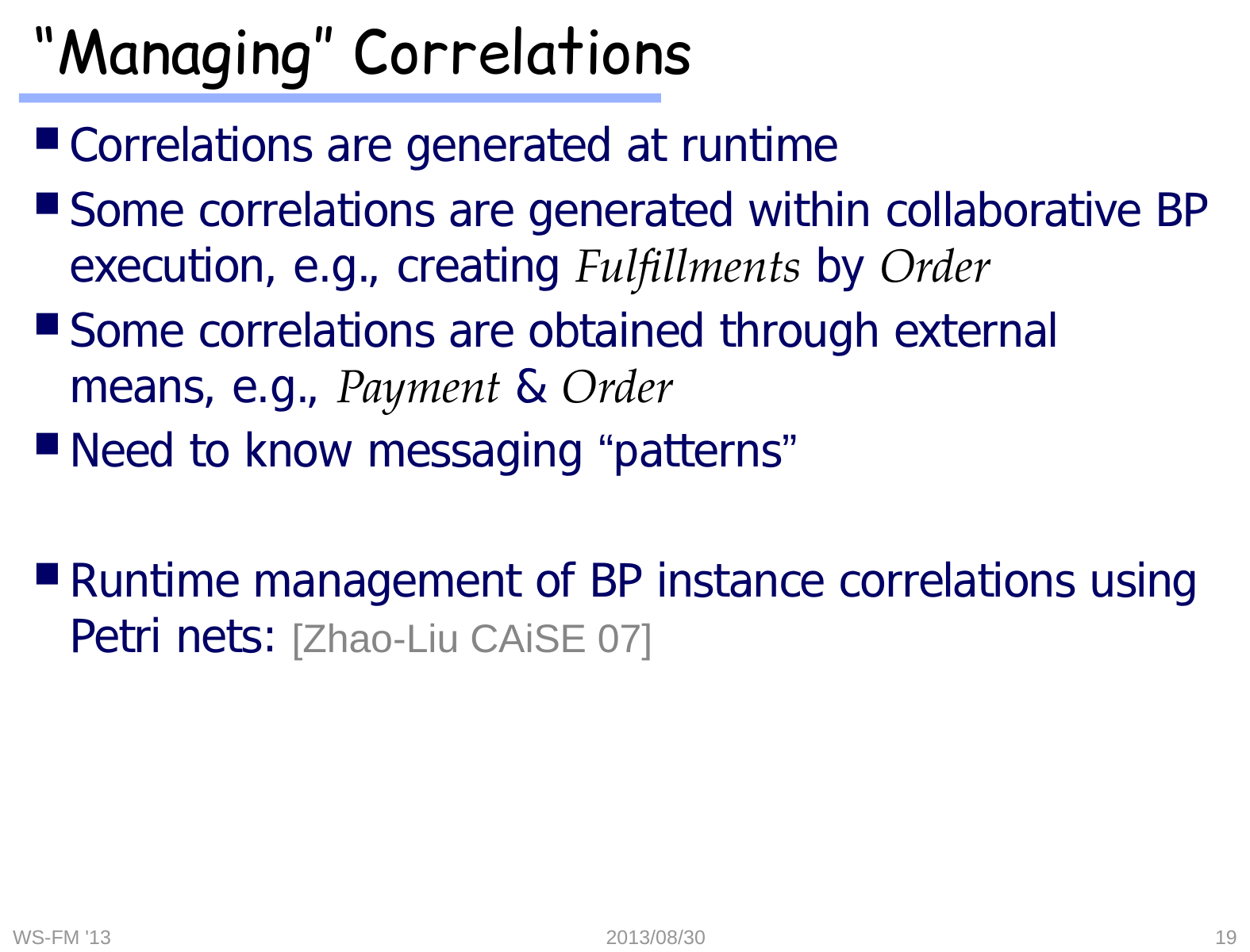

# “Managing” Correlations
Correlations are generated at runtime
Some correlations are generated within collaborative BP execution, e.g., creating Fulfillments by Order
Some correlations are obtained through external means, e.g., Payment & Order
Need to know messaging “patterns”

Runtime management of BP instance correlations using Petri nets: [Zhao-Liu CAiSE 07]
WS-FM '13
2013/08/30
19